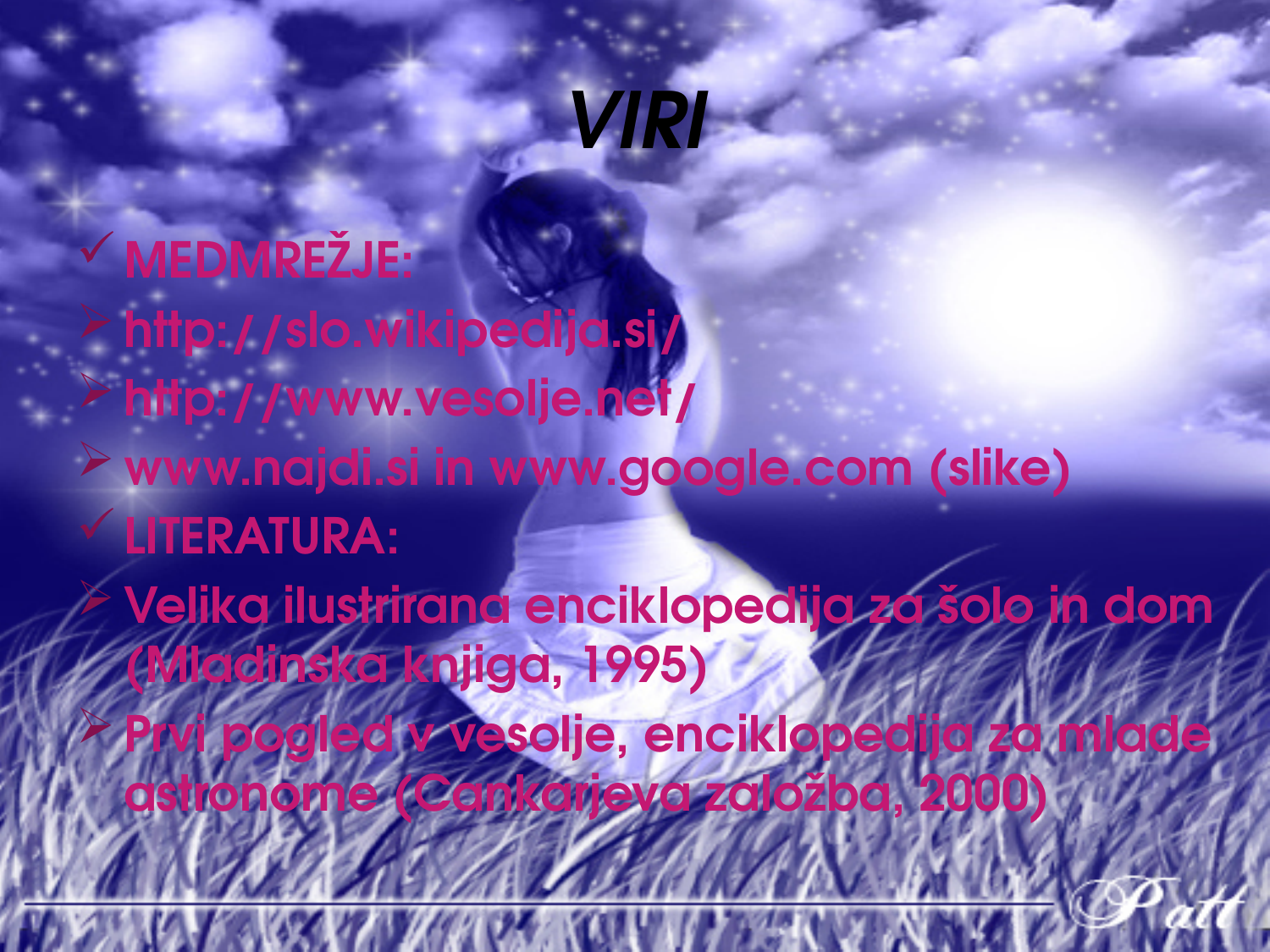

# VIRI
MEDMREŽJE:
http://slo.wikipedija.si/
http://www.vesolje.net/
www.najdi.si in www.google.com (slike)
LITERATURA:
Velika ilustrirana enciklopedija za šolo in dom (Mladinska knjiga, 1995)
Prvi pogled v vesolje, enciklopedija za mlade astronome (Cankarjeva založba, 2000)